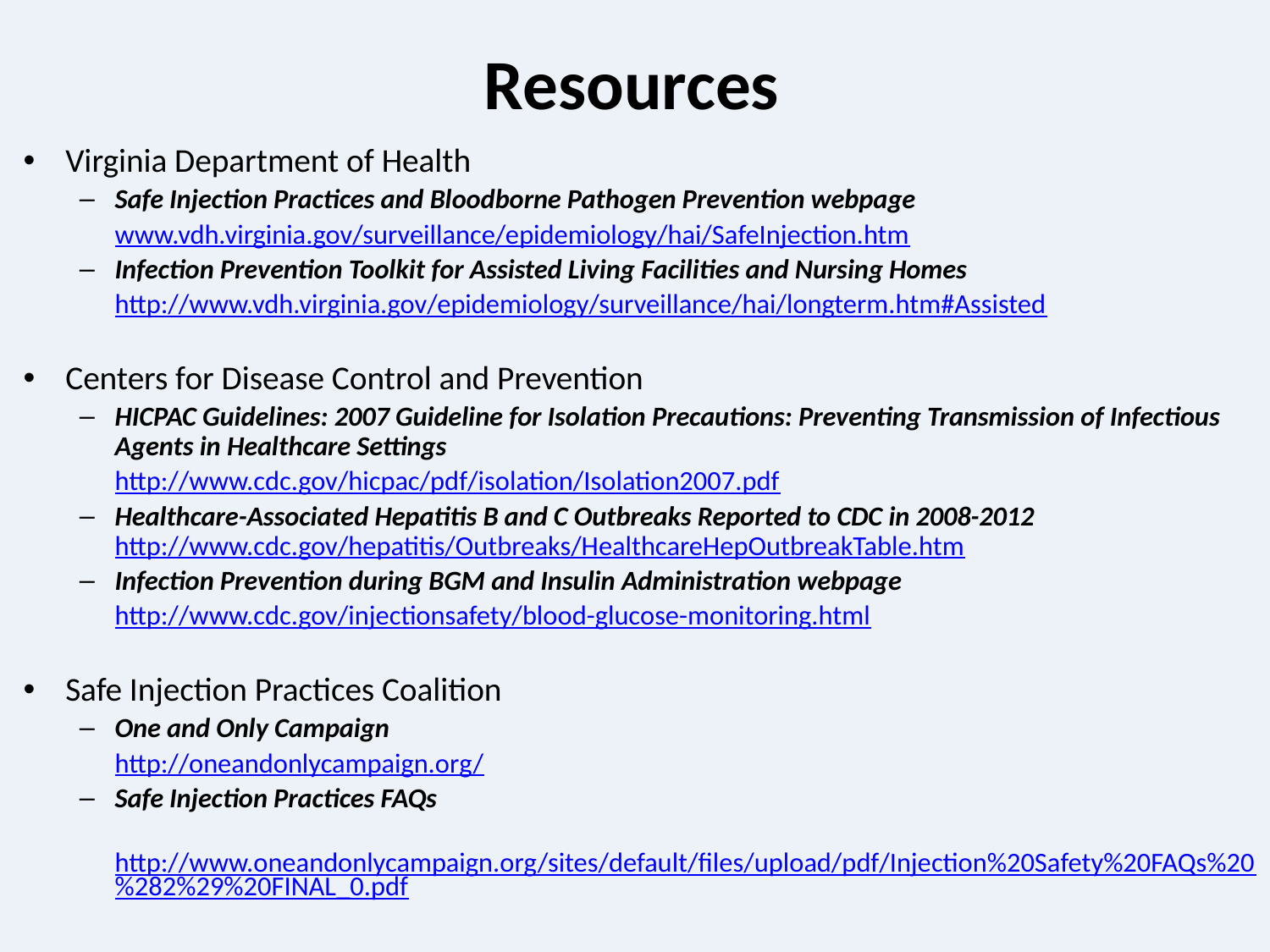

# Resources
Virginia Department of Health
Safe Injection Practices and Bloodborne Pathogen Prevention webpage
	www.vdh.virginia.gov/surveillance/epidemiology/hai/SafeInjection.htm
Infection Prevention Toolkit for Assisted Living Facilities and Nursing Homes
	http://www.vdh.virginia.gov/epidemiology/surveillance/hai/longterm.htm#Assisted

Centers for Disease Control and Prevention
HICPAC Guidelines: 2007 Guideline for Isolation Precautions: Preventing Transmission of Infectious Agents in Healthcare Settings
	http://www.cdc.gov/hicpac/pdf/isolation/Isolation2007.pdf
Healthcare-Associated Hepatitis B and C Outbreaks Reported to CDC in 2008-2012
http://www.cdc.gov/hepatitis/Outbreaks/HealthcareHepOutbreakTable.htm
Infection Prevention during BGM and Insulin Administration webpage
	http://www.cdc.gov/injectionsafety/blood-glucose-monitoring.html

Safe Injection Practices Coalition
One and Only Campaign
	http://oneandonlycampaign.org/
Safe Injection Practices FAQs
	http://www.oneandonlycampaign.org/sites/default/files/upload/pdf/Injection%20Safety%20FAQs%20%282%29%20FINAL_0.pdf